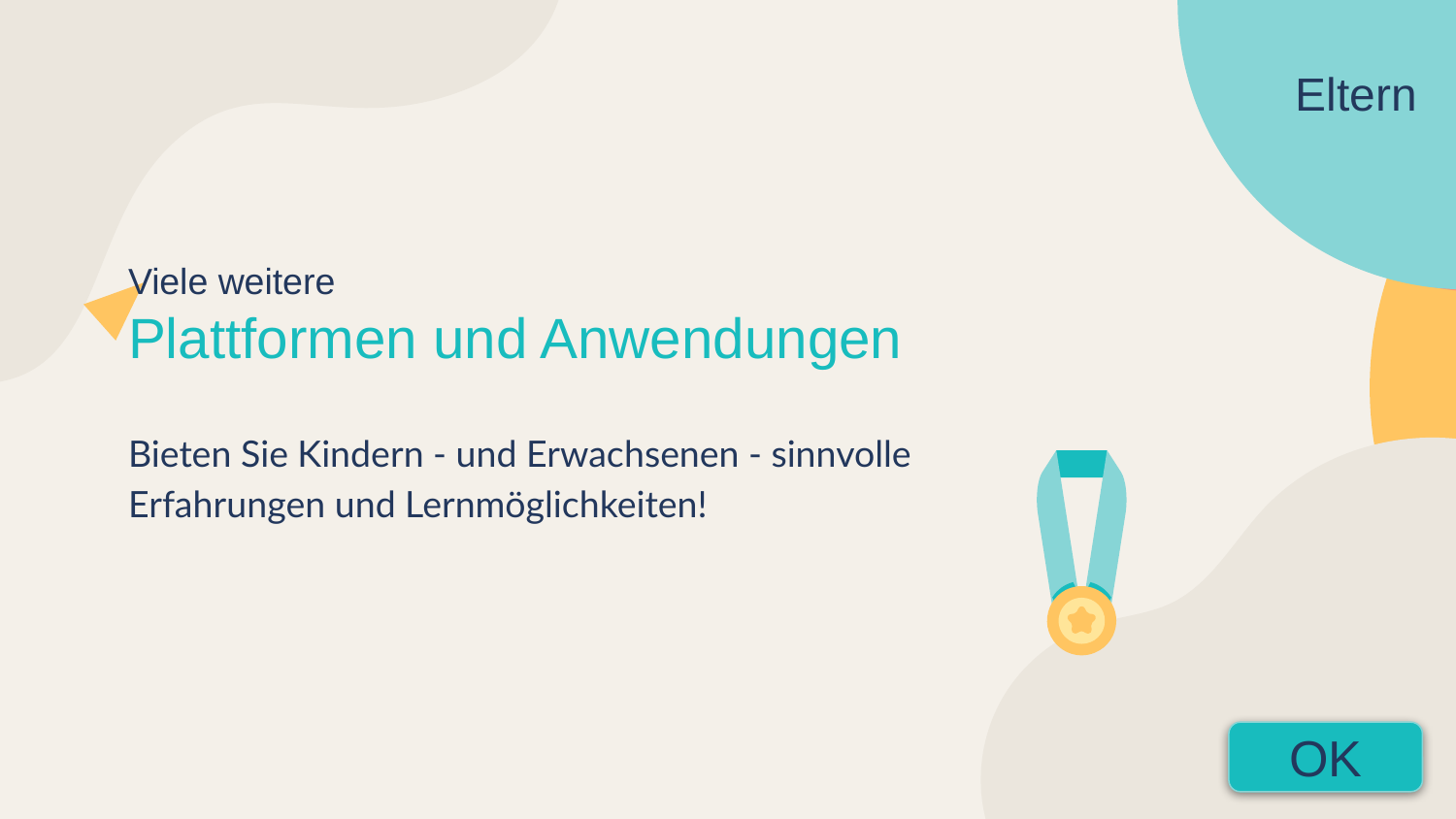

# Eltern
Eltern
Viele weitere
Plattformen und Anwendungen
Bieten Sie Kindern - und Erwachsenen - sinnvolle Erfahrungen und Lernmöglichkeiten!

OK